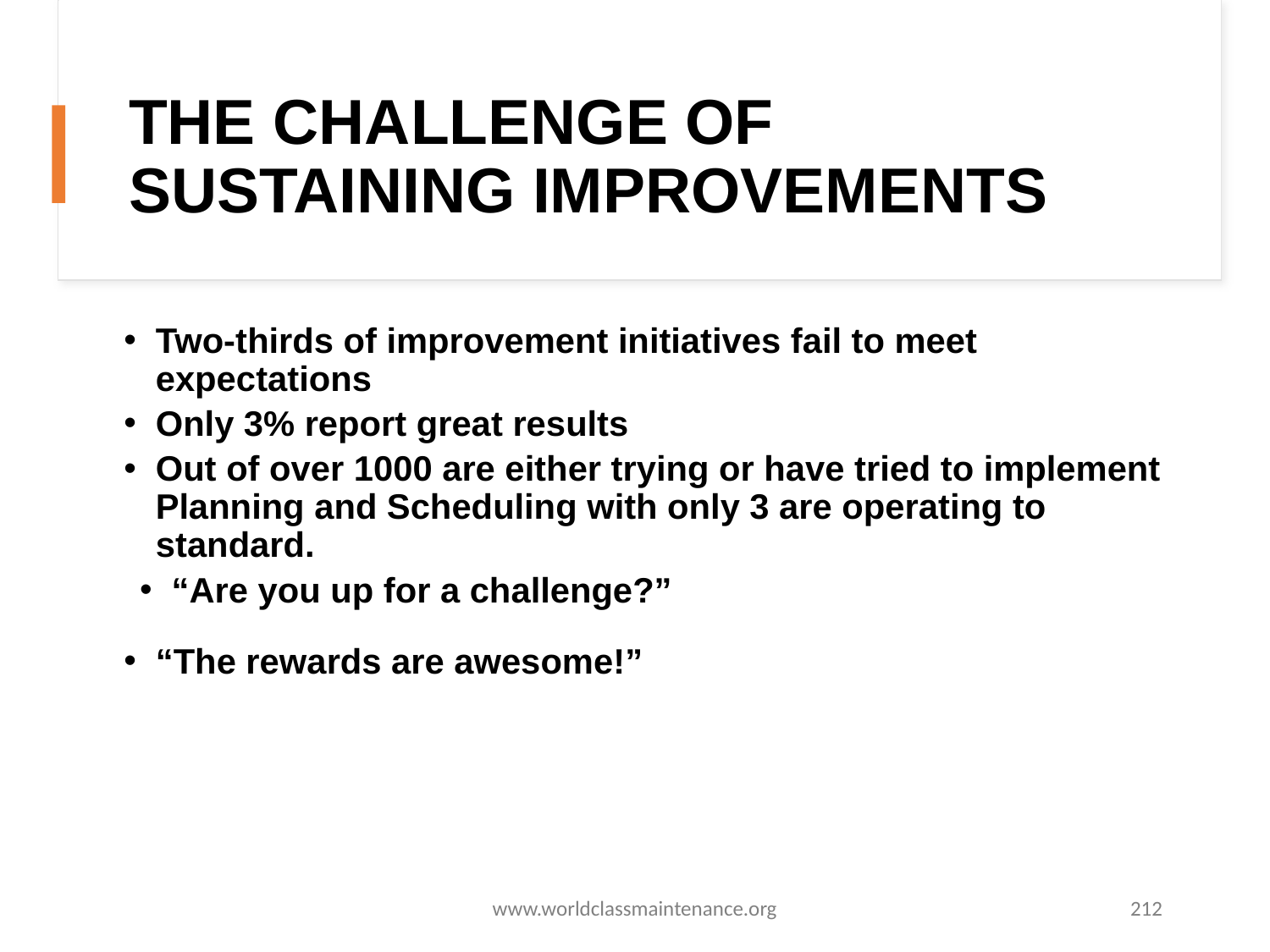

The Challenge of Sustaining Improvements

Two-thirds of improvement initiatives fail to meet expectations
Only 3% report great results
Out of over 1000 are either trying or have tried to implement Planning and Scheduling with only 3 are operating to standard.
“Are you up for a challenge?”
“The rewards are awesome!”

www.worldclassmaintenance.org
212